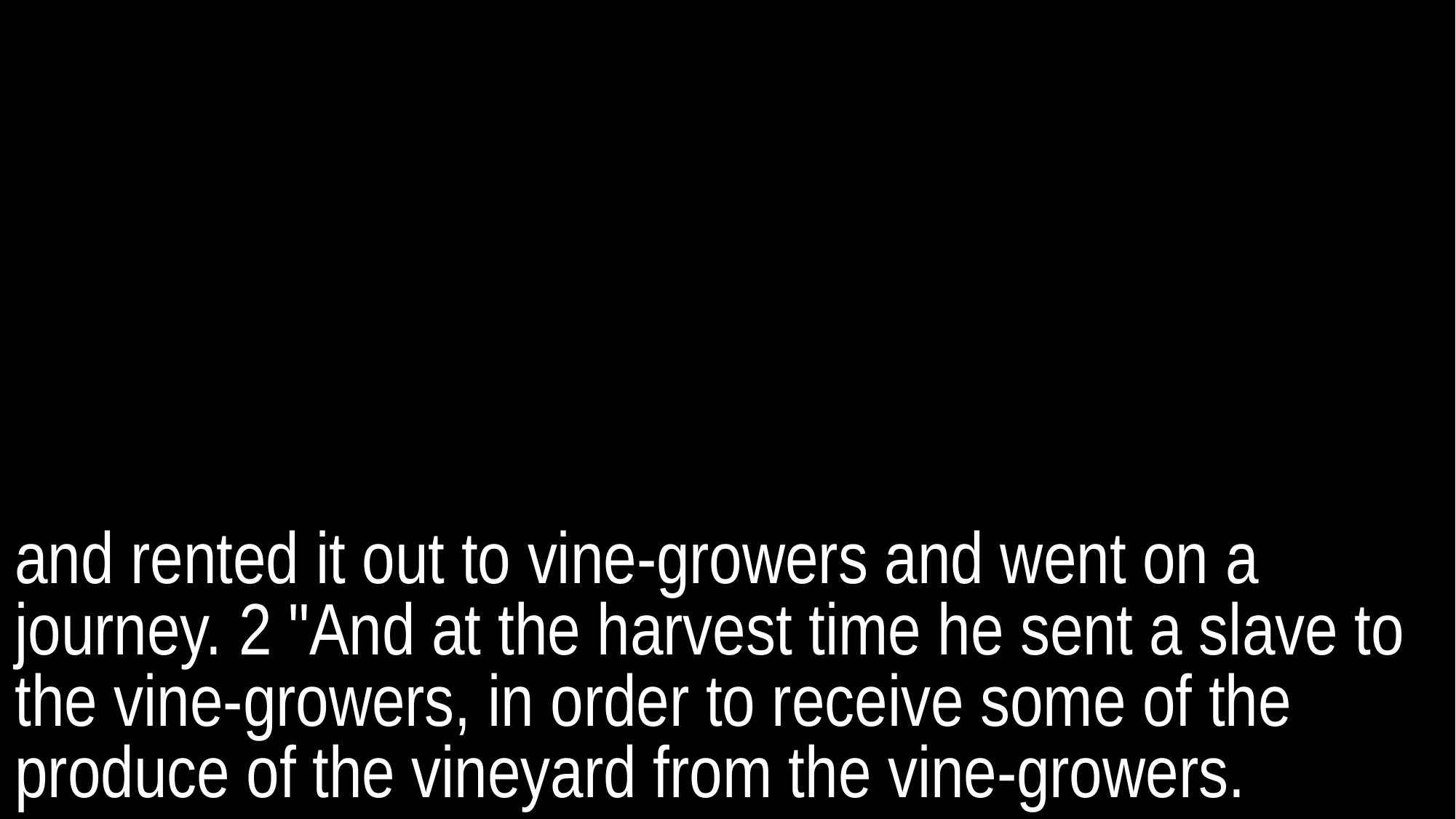

and rented it out to vine-growers and went on a journey. 2 "And at the harvest time he sent a slave to the vine-growers, in order to receive some of the produce of the vineyard from the vine-growers.